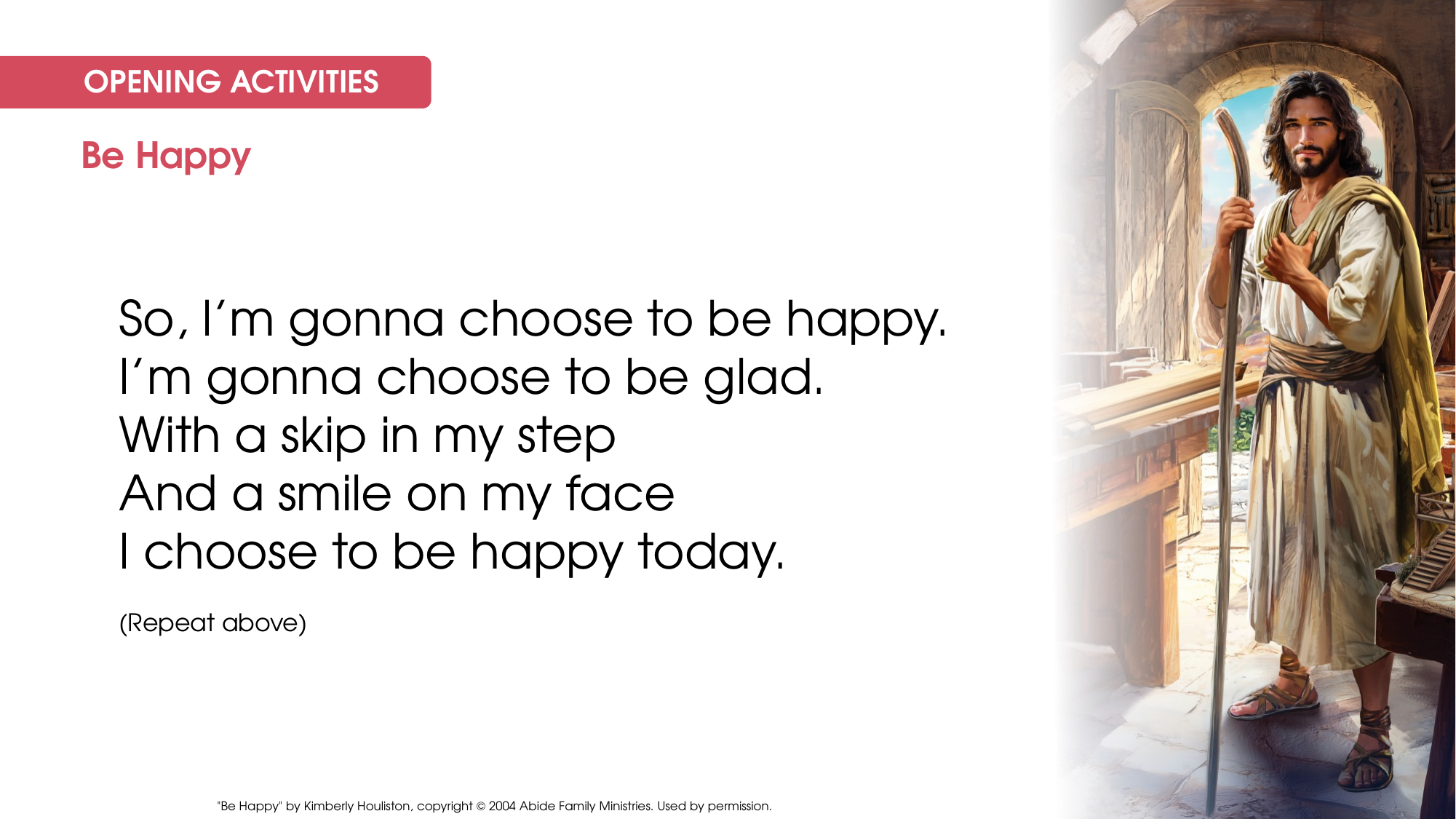

OPENING ACTIVITIES

# Be Happy
So, I’m gonna choose to be happy.
I’m gonna choose to be glad.
With a skip in my step
And a smile on my face
I choose to be happy today.

(Repeat above)

"Be Happy" by Kimberly Houliston, copyright © 2004 Abide Family Ministries. Used by permission.